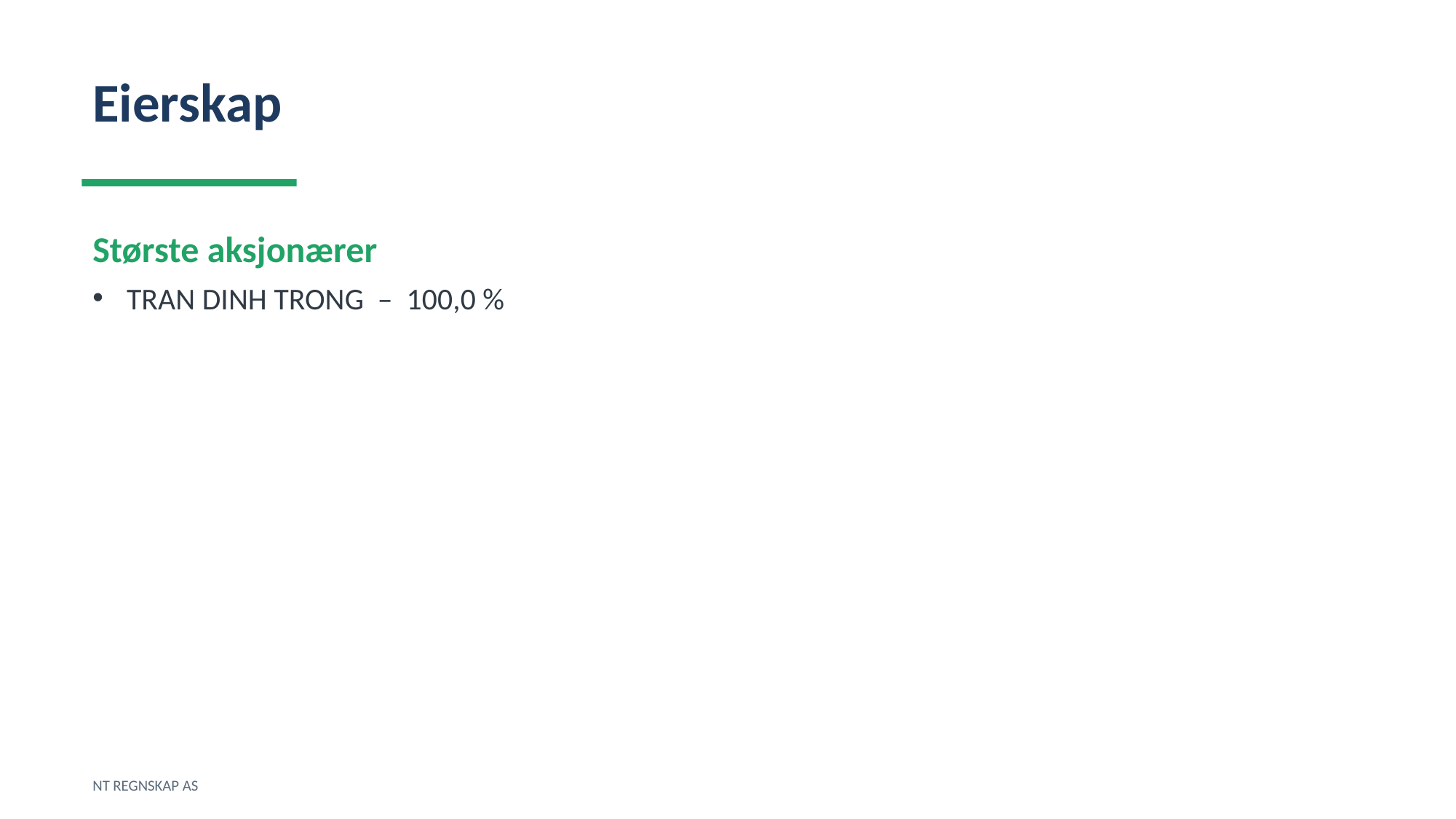

Eierskap

Største aksjonærer
TRAN DINH TRONG  –  100,0 %
NT REGNSKAP AS